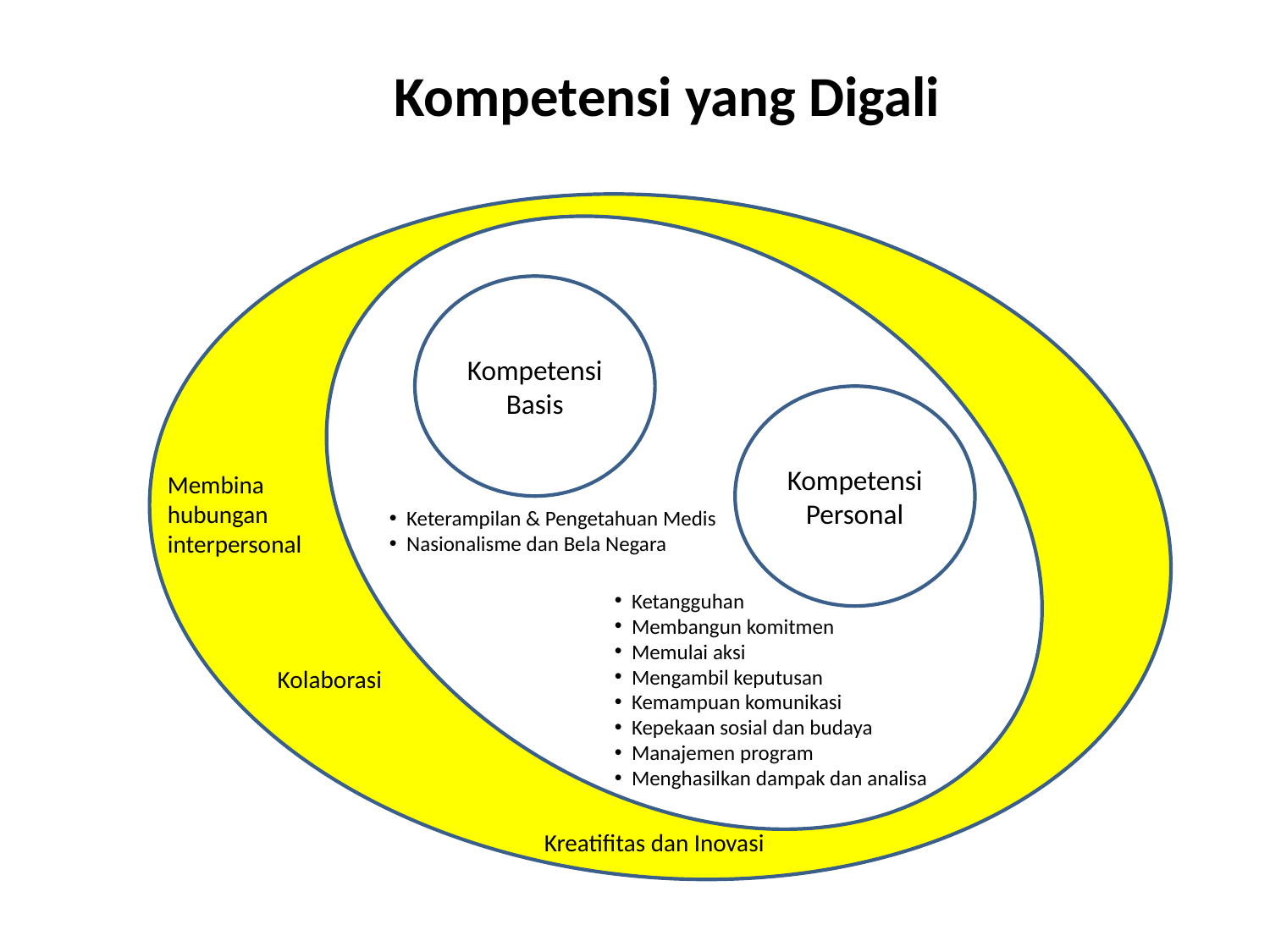

Kompetensi yang Digali

Kompetensi Basis
Kompetensi Personal
Membina
hubungan
interpersonal
  Keterampilan & Pengetahuan Medis
  Nasionalisme dan Bela Negara
  Ketangguhan
  Membangun komitmen
  Memulai aksi
  Mengambil keputusan
  Kemampuan komunikasi
  Kepekaan sosial dan budaya
  Manajemen program
  Menghasilkan dampak dan analisa
Kolaborasi
   Kreatifitas dan Inovasi